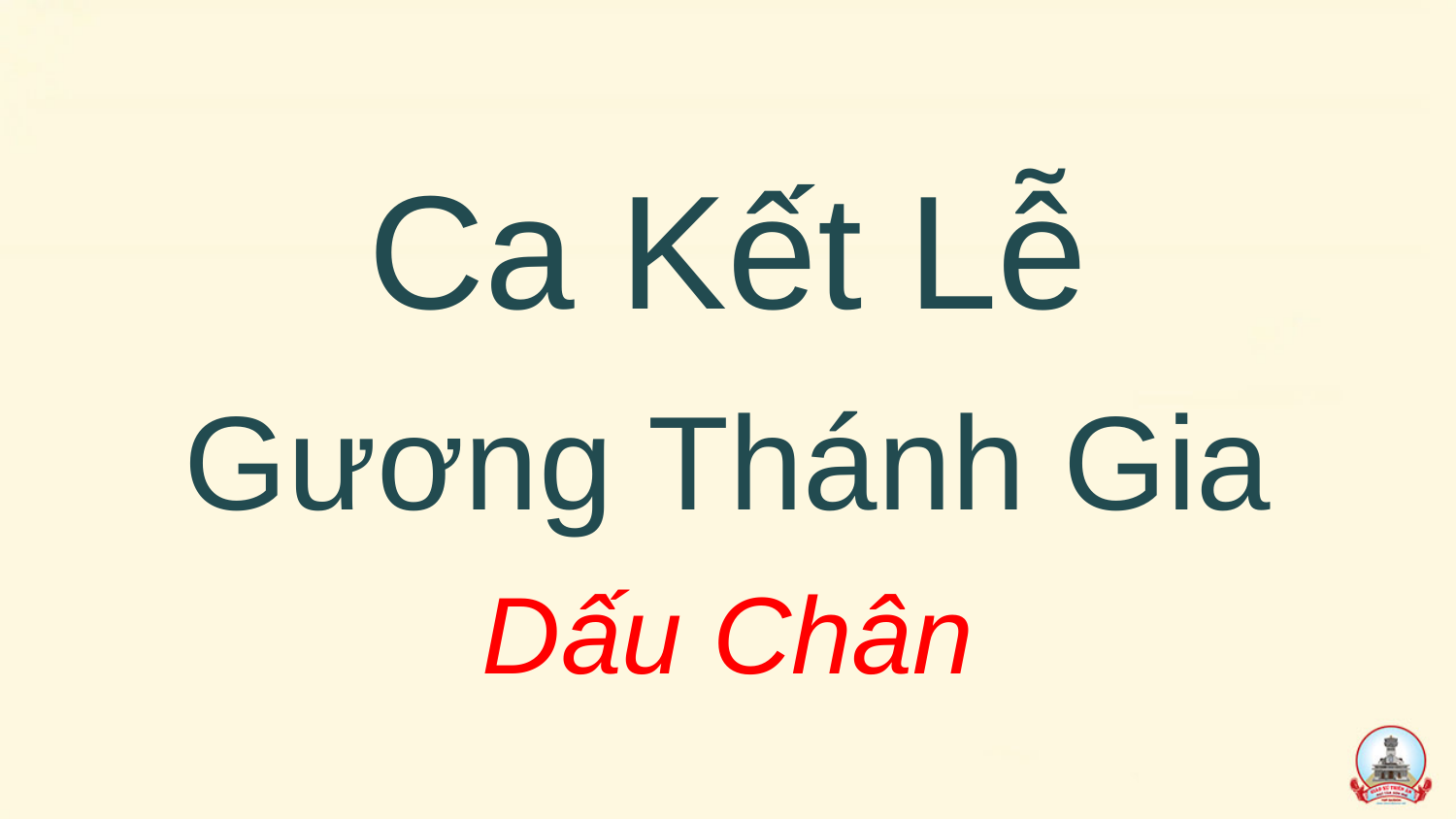

Ca Kết Lễ
Gương Thánh Gia
Dấu Chân
#